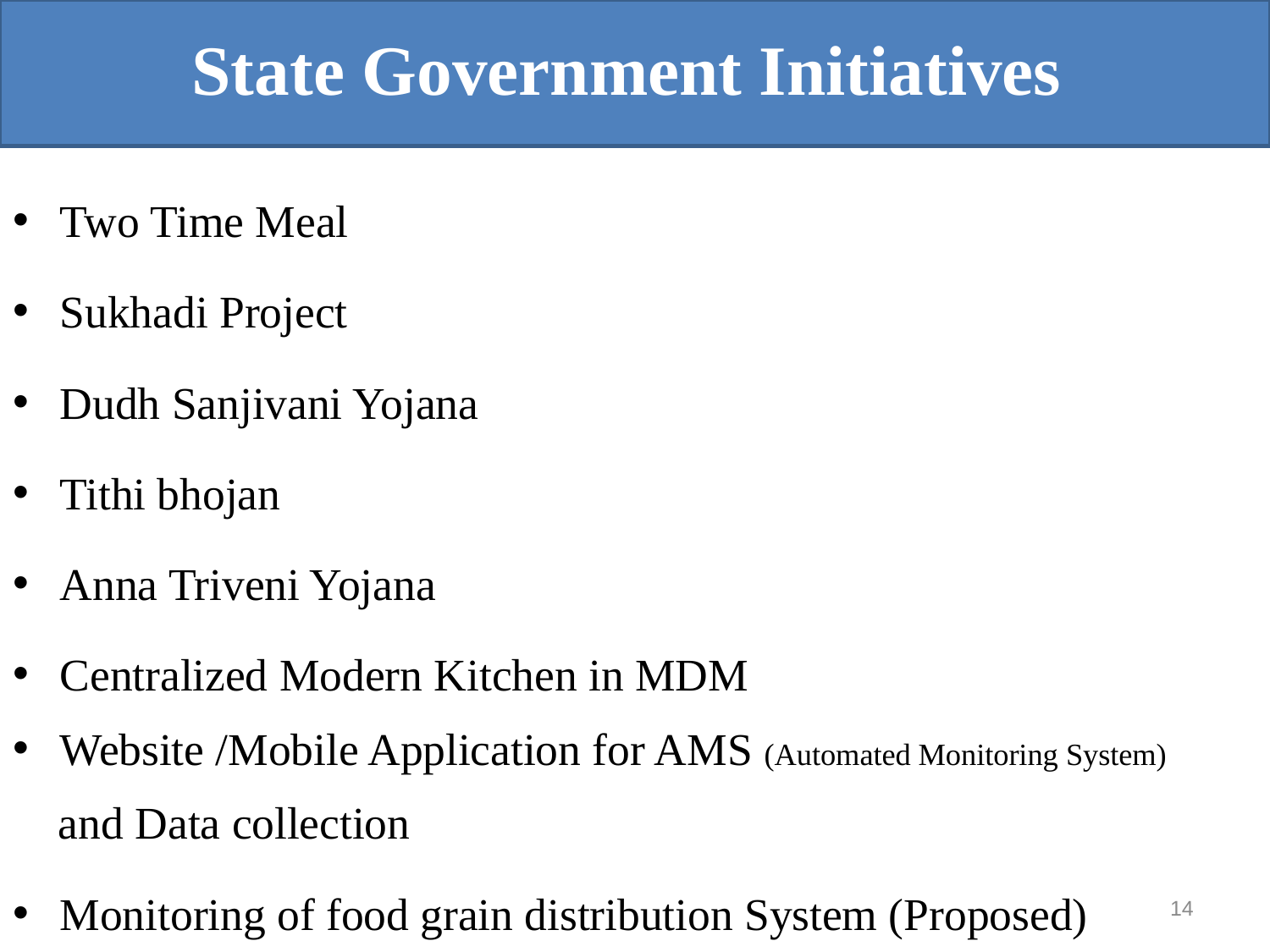

State Government Initiatives
#
Two Time Meal
Sukhadi Project
Dudh Sanjivani Yojana
Tithi bhojan
Anna Triveni Yojana
Centralized Modern Kitchen in MDM
Website /Mobile Application for AMS (Automated Monitoring System)
      and Data collection
Monitoring of food grain distribution System (Proposed)

14